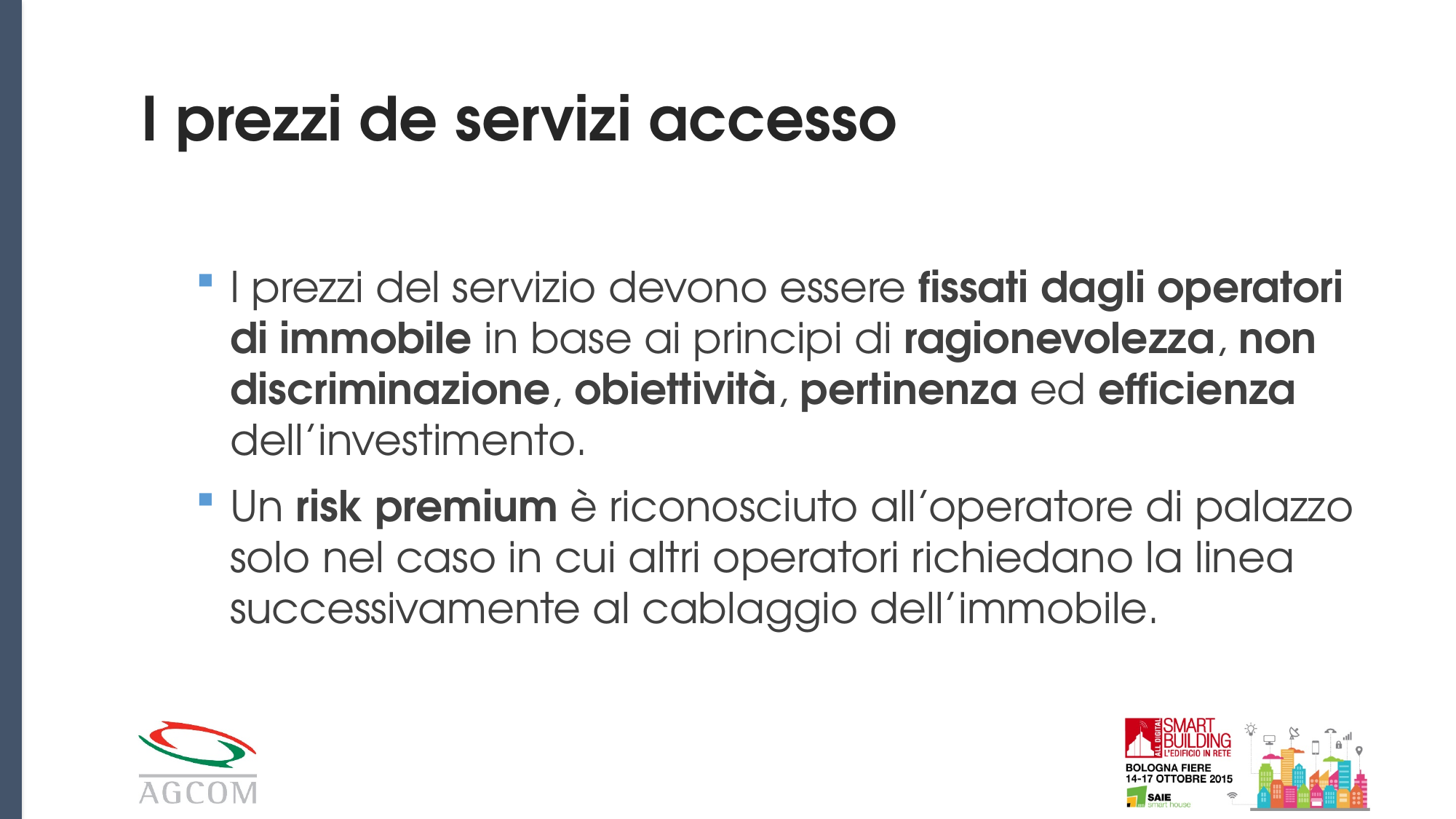

# I prezzi de servizi accesso
I prezzi del servizio devono essere fissati dagli operatori di immobile in base ai principi di ragionevolezza, non discriminazione, obiettività, pertinenza ed efficienza dell’investimento.
Un risk premium è riconosciuto all’operatore di palazzo solo nel caso in cui altri operatori richiedano la linea successivamente al cablaggio dell’immobile.